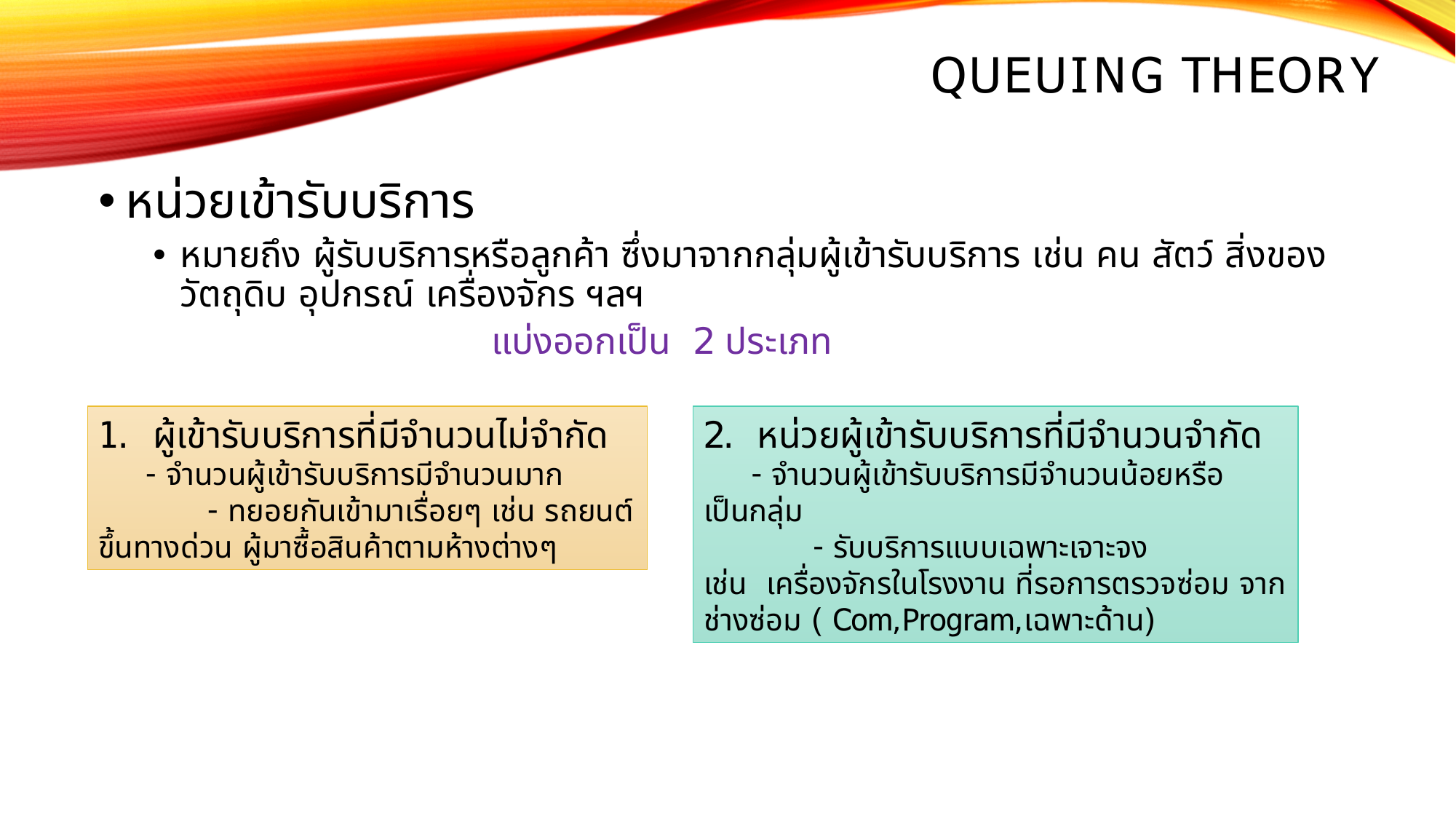

# Queuing Theory
หน่วยเข้ารับบริการ
หมายถึง ผู้รับบริการหรือลูกค้า ซึ่งมาจากกลุ่มผู้เข้ารับบริการ เช่น คน สัตว์ สิ่งของ  วัตถุดิบ อุปกรณ์ เครื่องจักร ฯลฯ
                              แบ่งออกเป็น  2 ประเภท
ผู้เข้ารับบริการที่มีจำนวนไม่จำกัด
     - จำนวนผู้เข้ารับบริการมีจำนวนมาก
	- ทยอยกันเข้ามาเรื่อยๆ เช่น รถยนต์ขึ้นทางด่วน ผู้มาซื้อสินค้าตามห้างต่างๆ
2.  หน่วยผู้เข้ารับบริการที่มีจำนวนจำกัด
     - จำนวนผู้เข้ารับบริการมีจำนวนน้อยหรือเป็นกลุ่ม
	- รับบริการแบบเฉพาะเจาะจง
เช่น  เครื่องจักรในโรงงาน ที่รอการตรวจซ่อม จากช่างซ่อม ( Com,Program,เฉพาะด้าน)